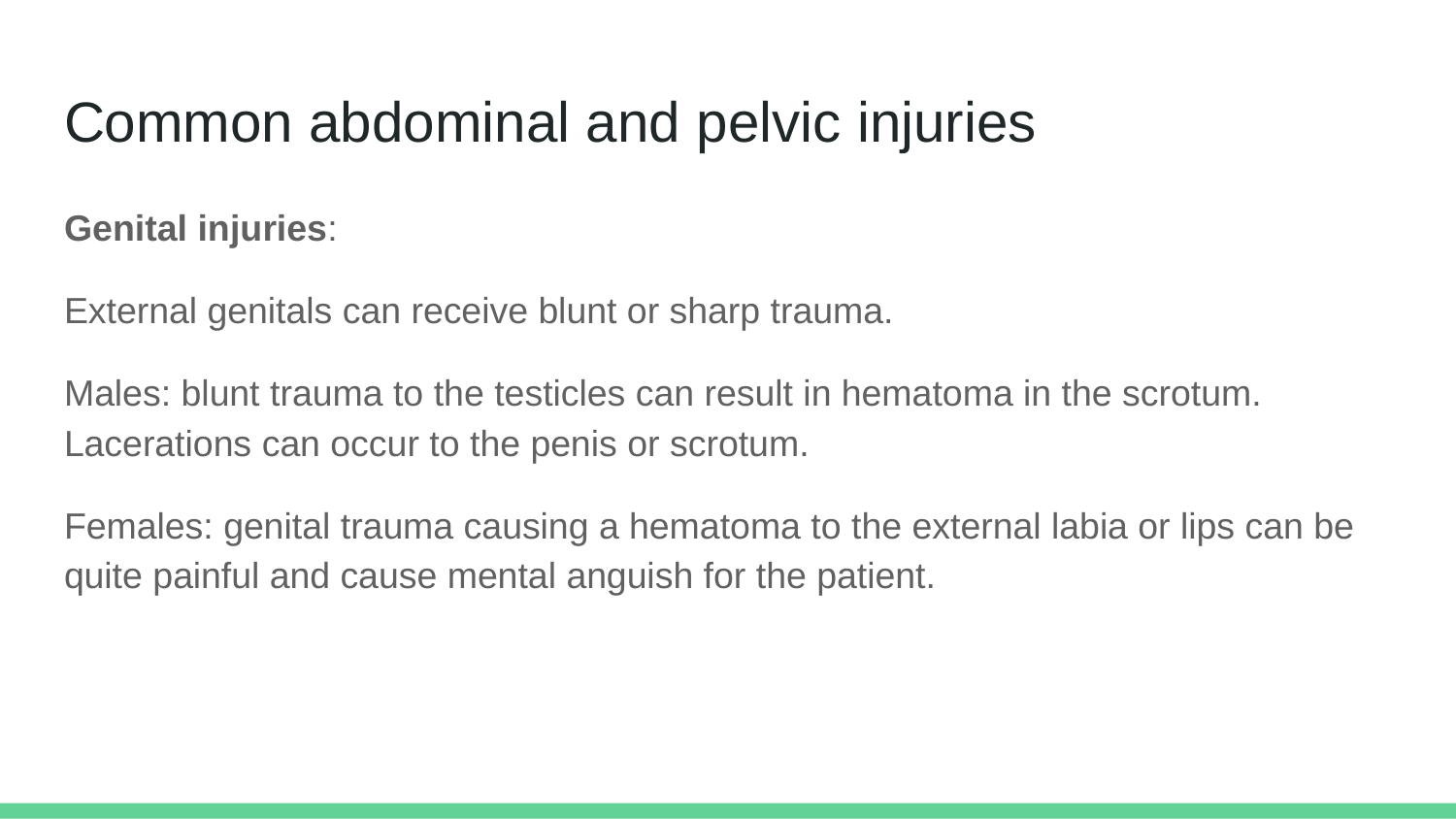

# Common abdominal and pelvic injuries

Genital injuries:
External genitals can receive blunt or sharp trauma.
Males: blunt trauma to the testicles can result in hematoma in the scrotum. Lacerations can occur to the penis or scrotum.
Females: genital trauma causing a hematoma to the external labia or lips can be quite painful and cause mental anguish for the patient.